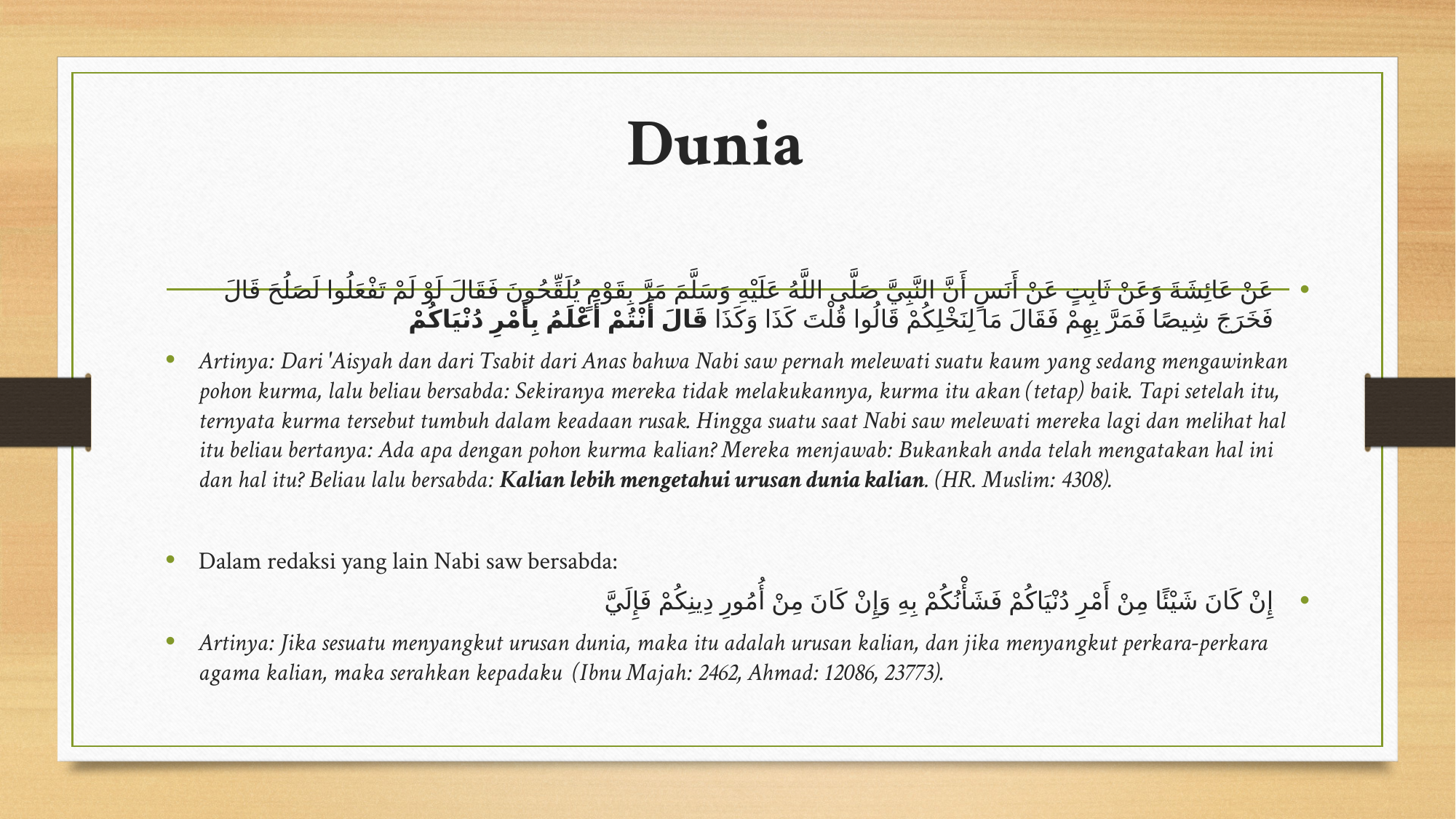

# Dunia
عَنْ عَائِشَةَ وَعَنْ ثَابِتٍ عَنْ أَنَسٍ أَنَّ النَّبِيَّ صَلَّى اللَّهُ عَلَيْهِ وَسَلَّمَ مَرَّ بِقَوْمٍ يُلَقِّحُونَ فَقَالَ لَوْ لَمْ تَفْعَلُوا لَصَلُحَ قَالَ فَخَرَجَ شِيصًا فَمَرَّ بِهِمْ فَقَالَ مَا لِنَخْلِكُمْ قَالُوا قُلْتَ كَذَا وَكَذَا قَالَ أَنْتُمْ أَعْلَمُ بِأَمْرِ دُنْيَاكُمْ
Artinya: Dari 'Aisyah dan dari Tsabit dari Anas bahwa Nabi saw pernah melewati suatu kaum yang sedang mengawinkan pohon kurma, lalu beliau bersabda: Sekiranya mereka tidak melakukannya, kurma itu akan (tetap) baik. Tapi setelah itu, ternyata kurma tersebut tumbuh dalam keadaan rusak. Hingga suatu saat Nabi saw melewati mereka lagi dan melihat hal itu beliau bertanya: Ada apa dengan pohon kurma kalian? Mereka menjawab: Bukankah anda telah mengatakan hal ini dan hal itu? Beliau lalu bersabda: Kalian lebih mengetahui urusan dunia kalian. (HR. Muslim: 4308).

Dalam redaksi yang lain Nabi saw bersabda:
إِنْ كَانَ شَيْئًا مِنْ أَمْرِ دُنْيَاكُمْ فَشَأْنُكُمْ بِهِ وَإِنْ كَانَ مِنْ أُمُورِ دِينِكُمْ فَإِلَيَّ
Artinya: Jika sesuatu menyangkut urusan dunia, maka itu adalah urusan kalian, dan jika menyangkut perkara-perkara agama kalian, maka serahkan kepadaku  (Ibnu Majah: 2462, Ahmad: 12086, 23773).